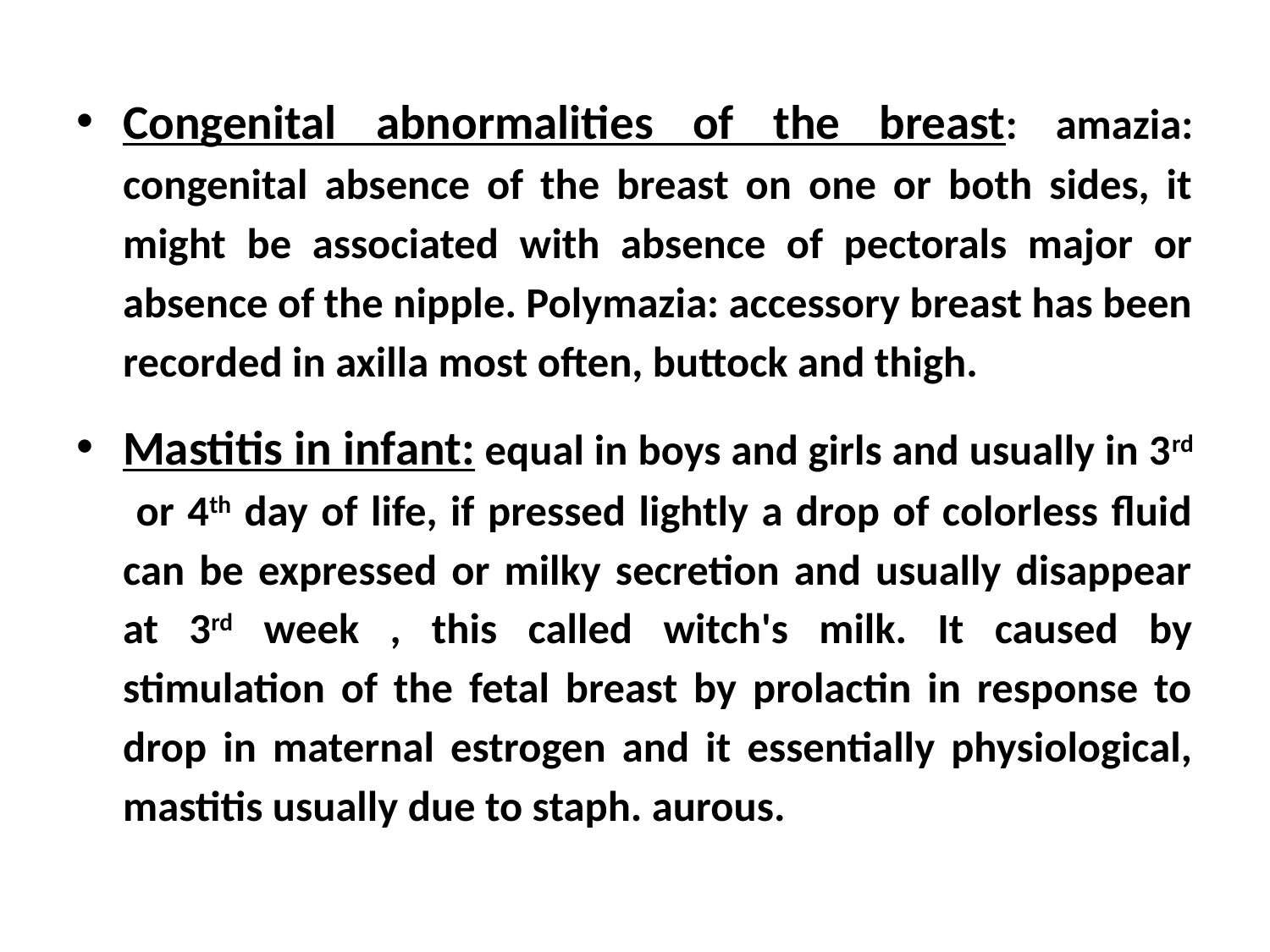

Congenital abnormalities of the breast: amazia: congenital absence of the breast on one or both sides, it might be associated with absence of pectorals major or absence of the nipple. Polymazia: accessory breast has been recorded in axilla most often, buttock and thigh.
Mastitis in infant: equal in boys and girls and usually in 3rd  or 4th day of life, if pressed lightly a drop of colorless fluid can be expressed or milky secretion and usually disappear at 3rd week , this called witch's milk. It caused by stimulation of the fetal breast by prolactin in response to drop in maternal estrogen and it essentially physiological, mastitis usually due to staph. aurous.